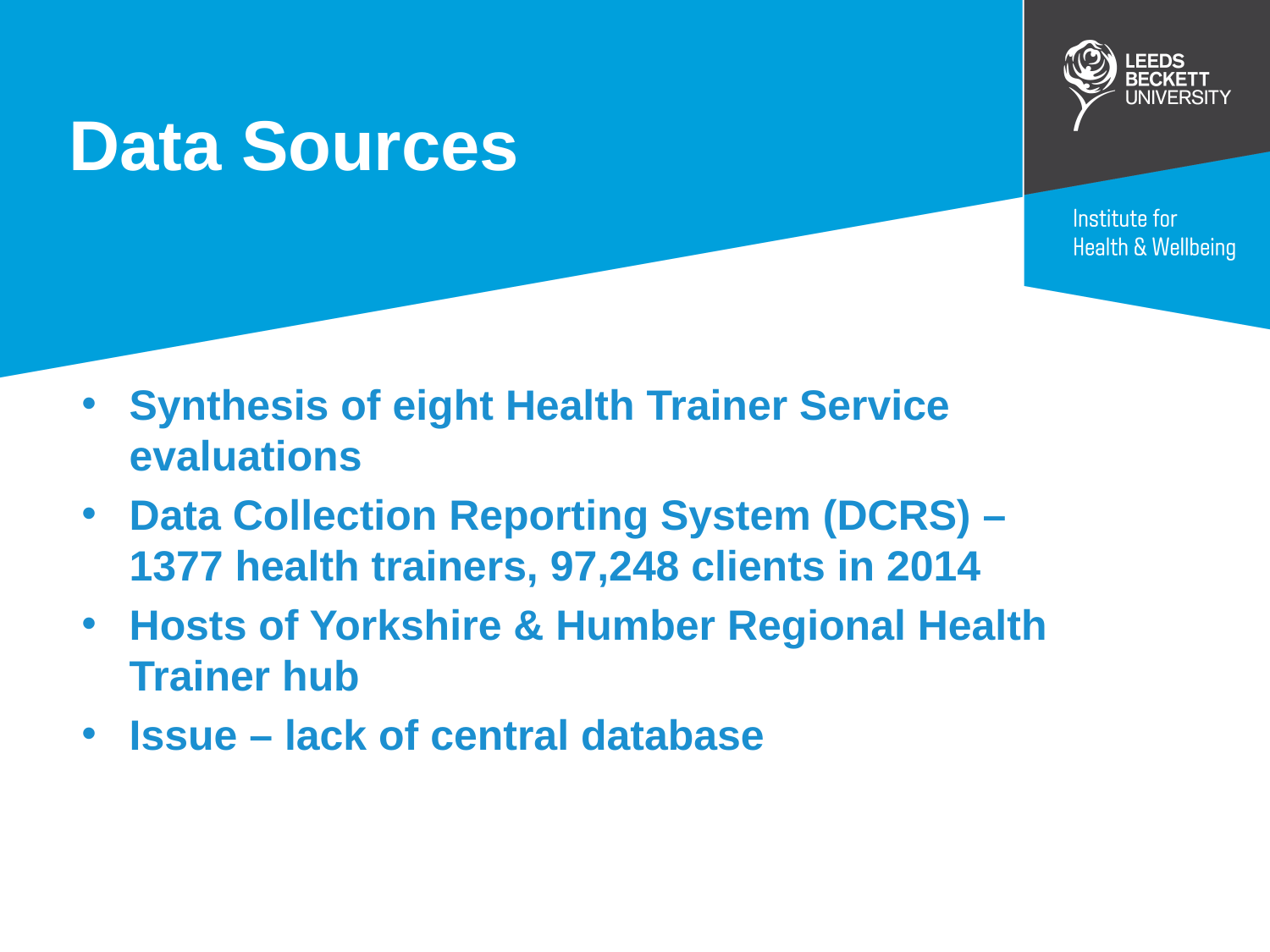

Data Sources
Synthesis of eight Health Trainer Service evaluations
Data Collection Reporting System (DCRS) – 1377 health trainers, 97,248 clients in 2014
Hosts of Yorkshire & Humber Regional Health Trainer hub
Issue – lack of central database